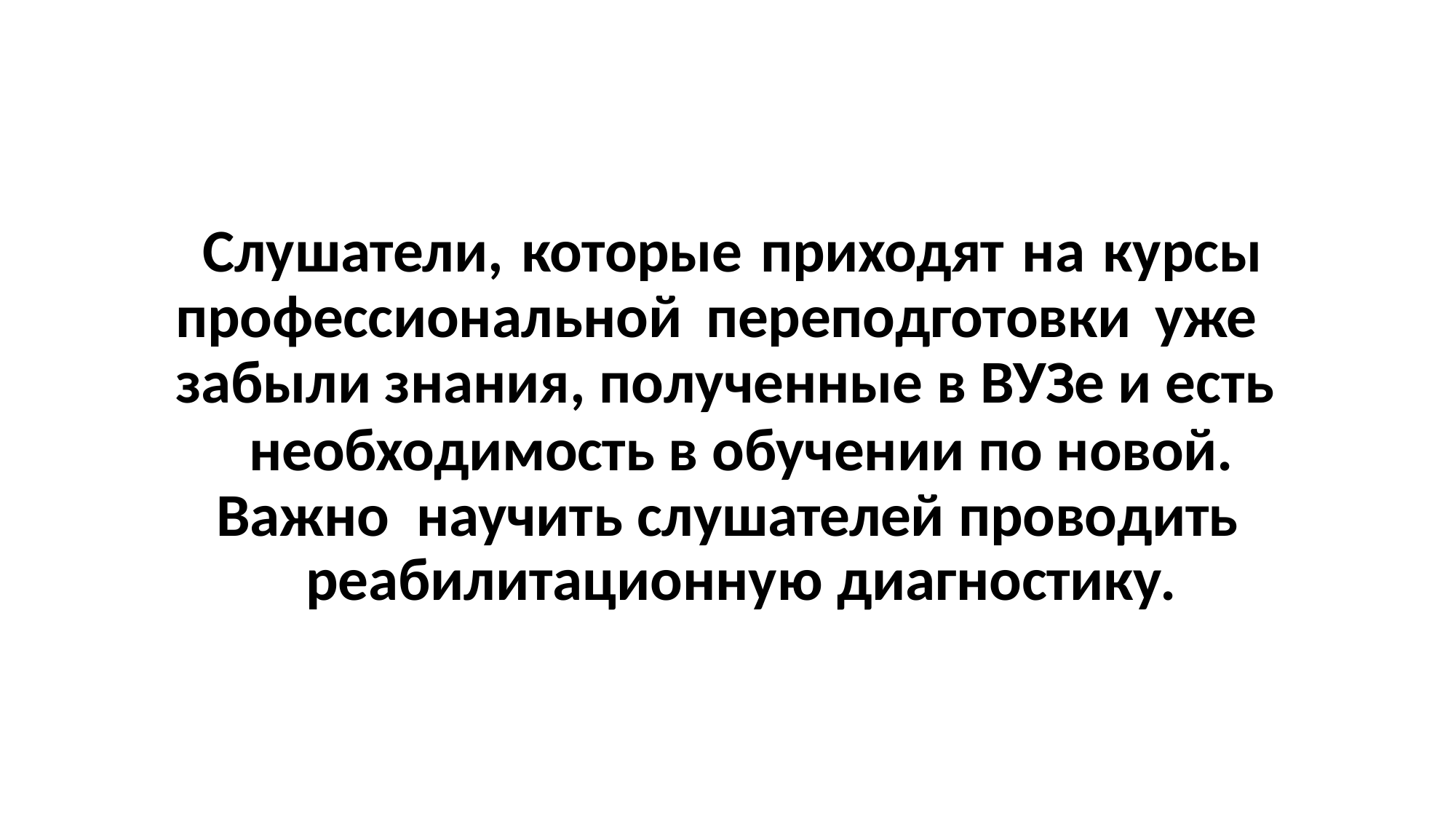

Слушатели, которые приходят на курсы  профессиональной переподготовки уже  забыли знания, полученные в ВУЗе и есть
необходимость в обучении по новой. Важно  научить слушателей проводить
реабилитационную диагностику.